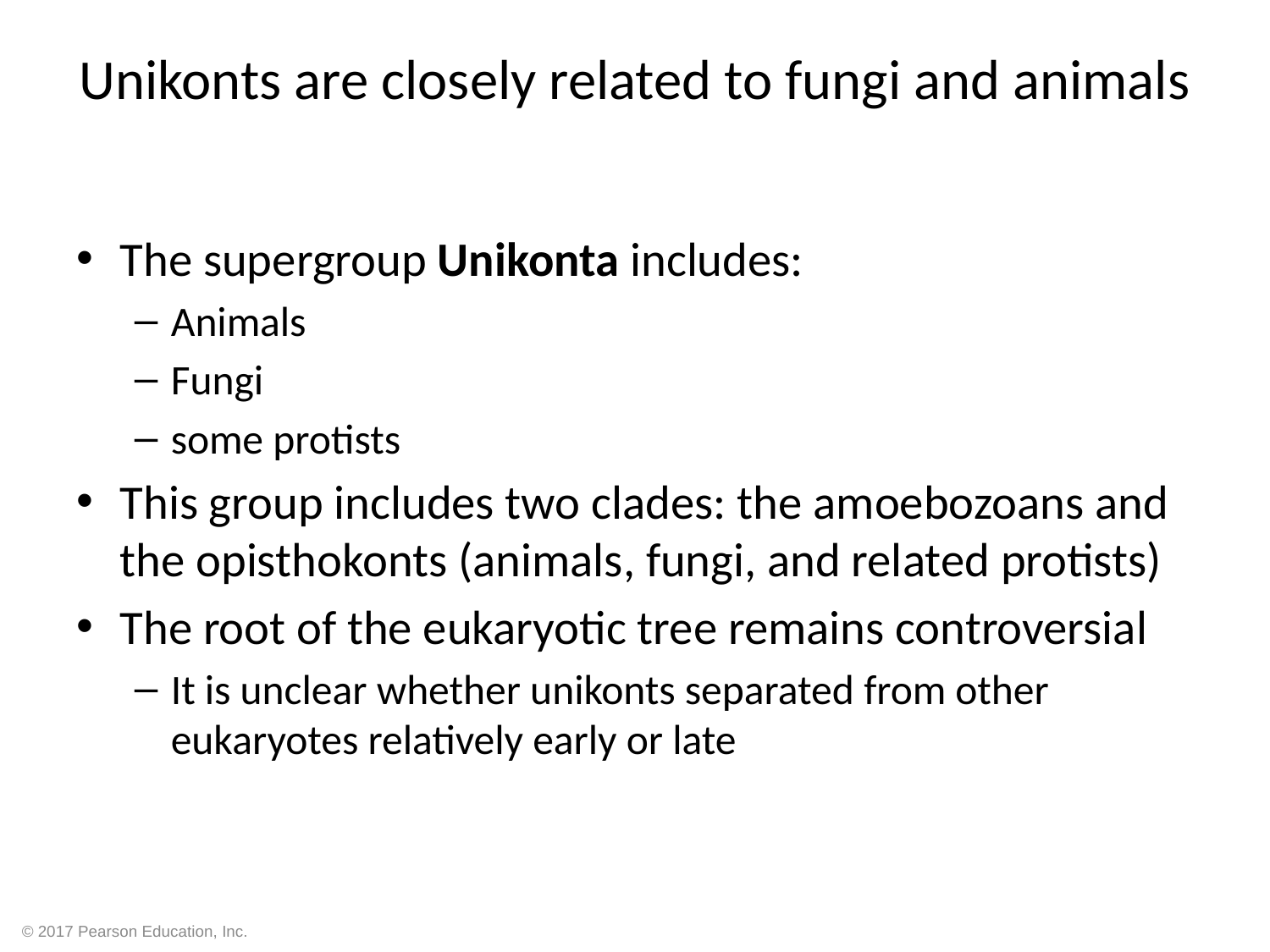

# Unikonts are closely related to fungi and animals
The supergroup Unikonta includes:
Animals
Fungi
some protists
This group includes two clades: the amoebozoans and the opisthokonts (animals, fungi, and related protists)
The root of the eukaryotic tree remains controversial
It is unclear whether unikonts separated from other eukaryotes relatively early or late
© 2017 Pearson Education, Inc.